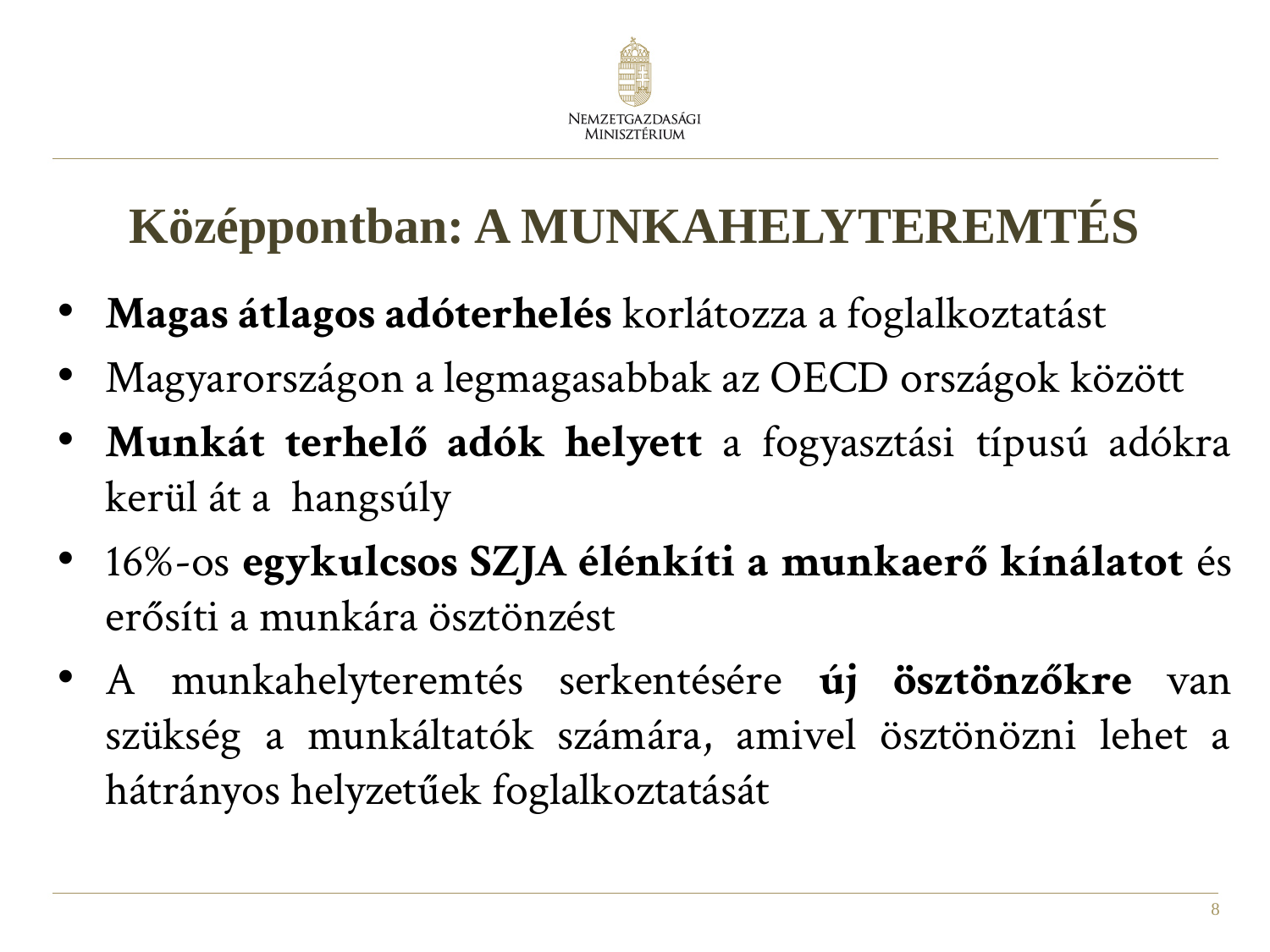

# Középpontban: A MUNKAHELYTEREMTÉS
Magas átlagos adóterhelés korlátozza a foglalkoztatást
Magyarországon a legmagasabbak az OECD országok között
Munkát terhelő adók helyett a fogyasztási típusú adókra kerül át a  hangsúly
16%-os egykulcsos SZJA élénkíti a munkaerő kínálatot és erősíti a munkára ösztönzést
A munkahelyteremtés serkentésére új ösztönzőkre van szükség a munkáltatók számára, amivel ösztönözni lehet a hátrányos helyzetűek foglalkoztatását